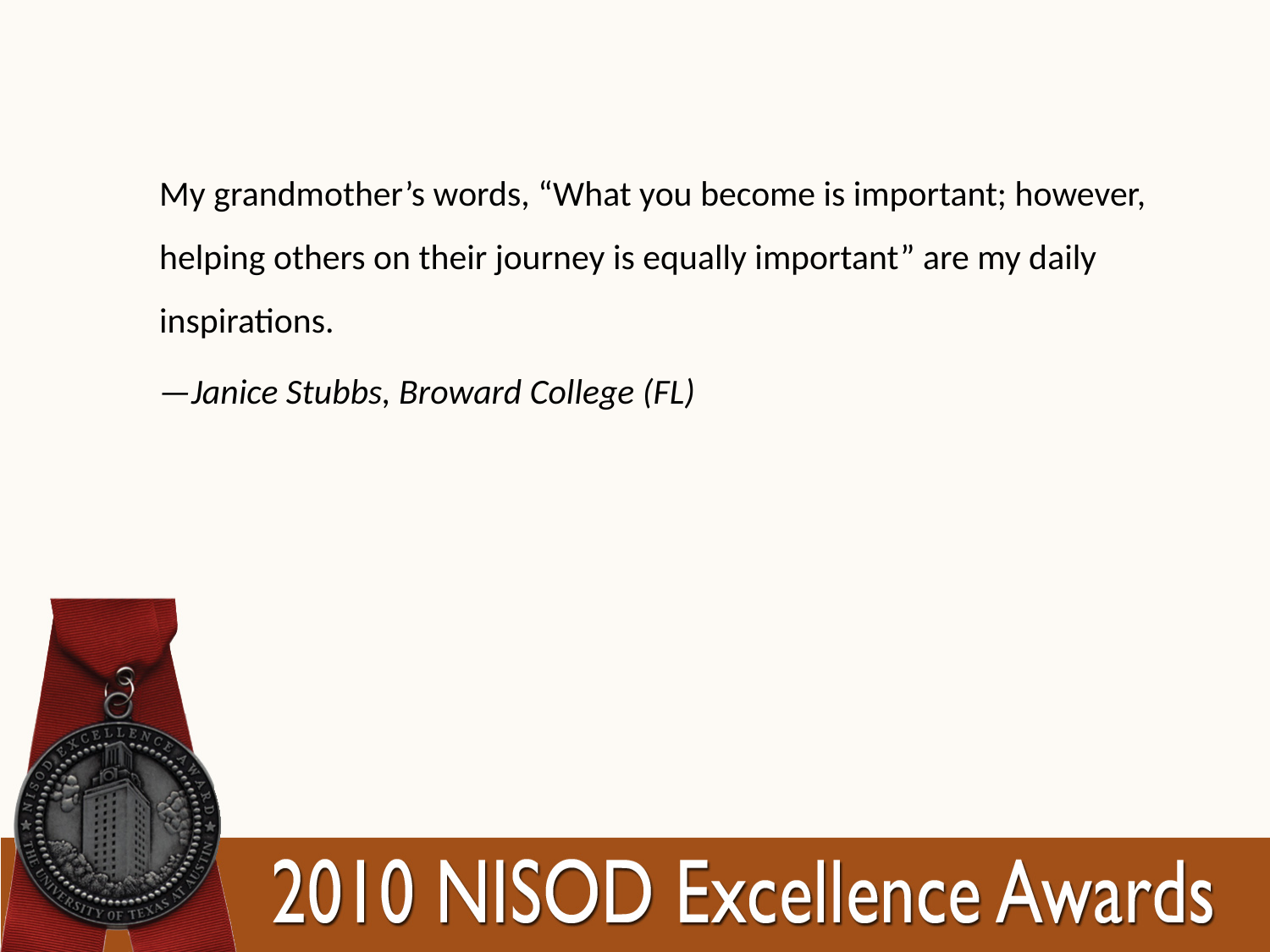

My grandmother’s words, “What you become is important; however, helping others on their journey is equally important” are my daily inspirations.
—Janice Stubbs, Broward College (FL)